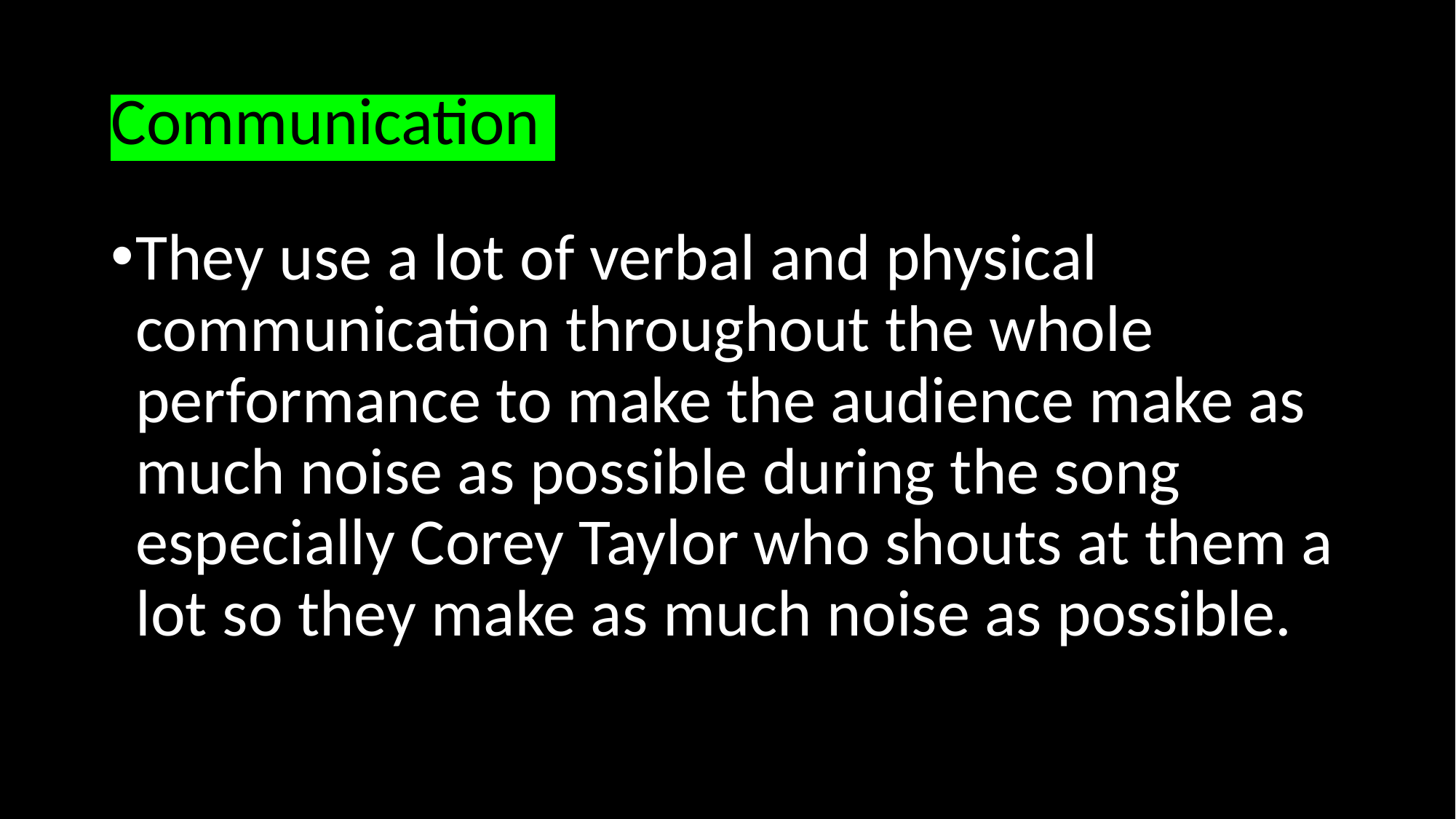

# Communication
They use a lot of verbal and physical communication throughout the whole performance to make the audience make as much noise as possible during the song especially Corey Taylor who shouts at them a lot so they make as much noise as possible.